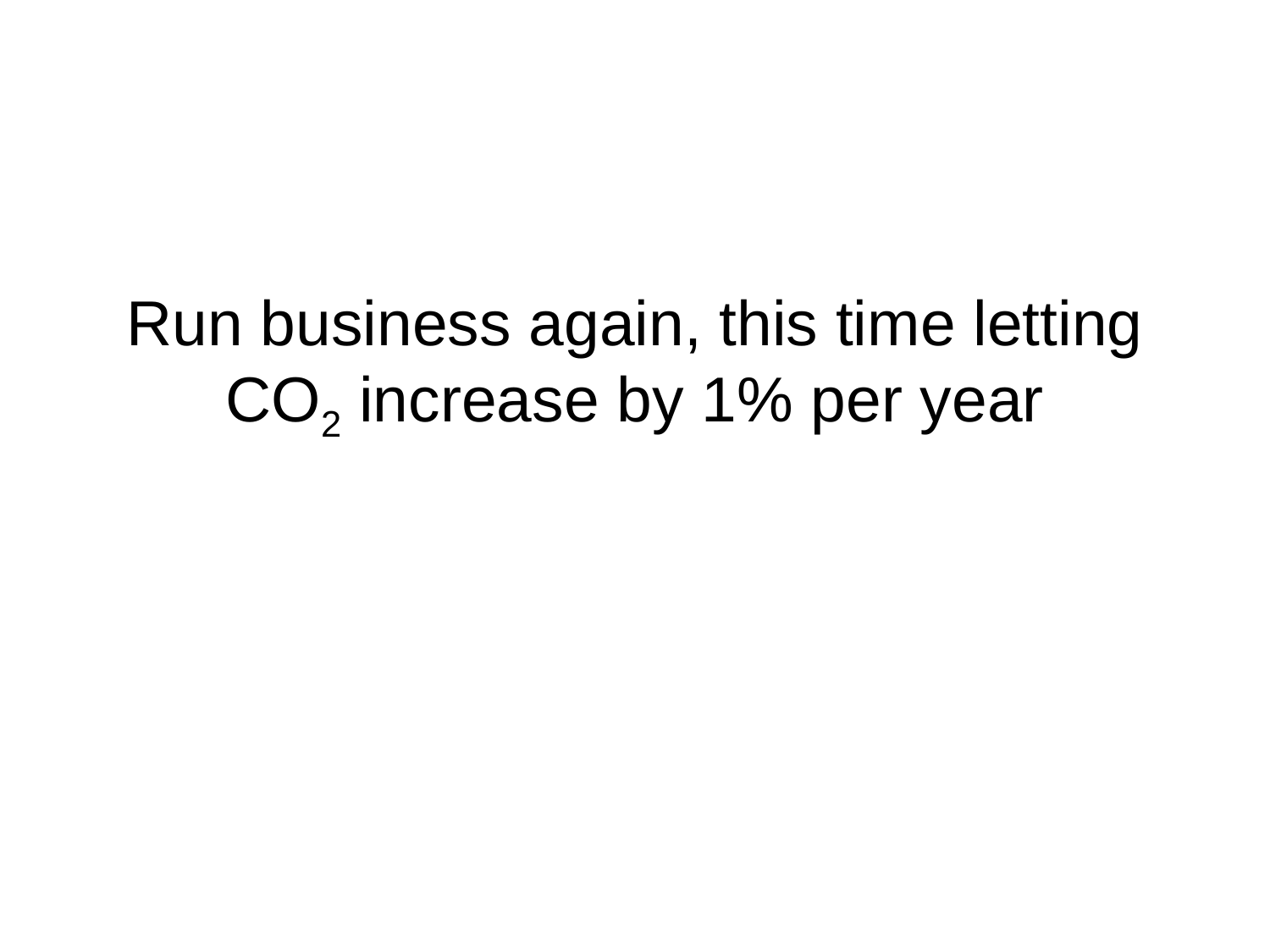

# Run business again, this time letting CO2 increase by 1% per year